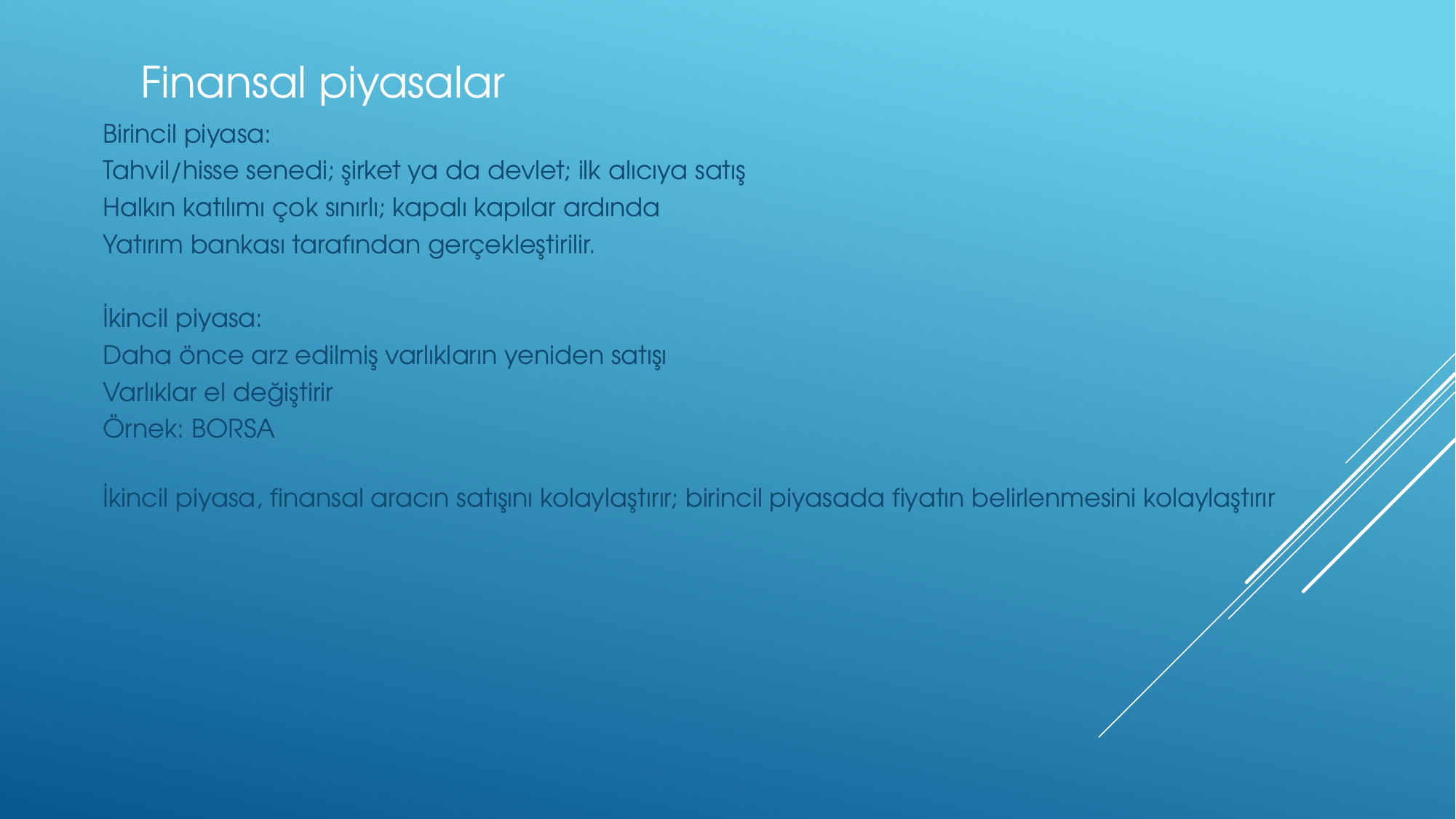

# Finansal piyasalar
Birincil piyasa:
Tahvil/hisse senedi; şirket ya da devlet; ilk alıcıya satış
Halkın katılımı çok sınırlı; kapalı kapılar ardında
Yatırım bankası tarafından gerçekleştirilir.

İkincil piyasa:
Daha önce arz edilmiş varlıkların yeniden satışı
Varlıklar el değiştirir
Örnek: BORSA

İkincil piyasa, finansal aracın satışını kolaylaştırır; birincil piyasada fiyatın belirlenmesini kolaylaştırır